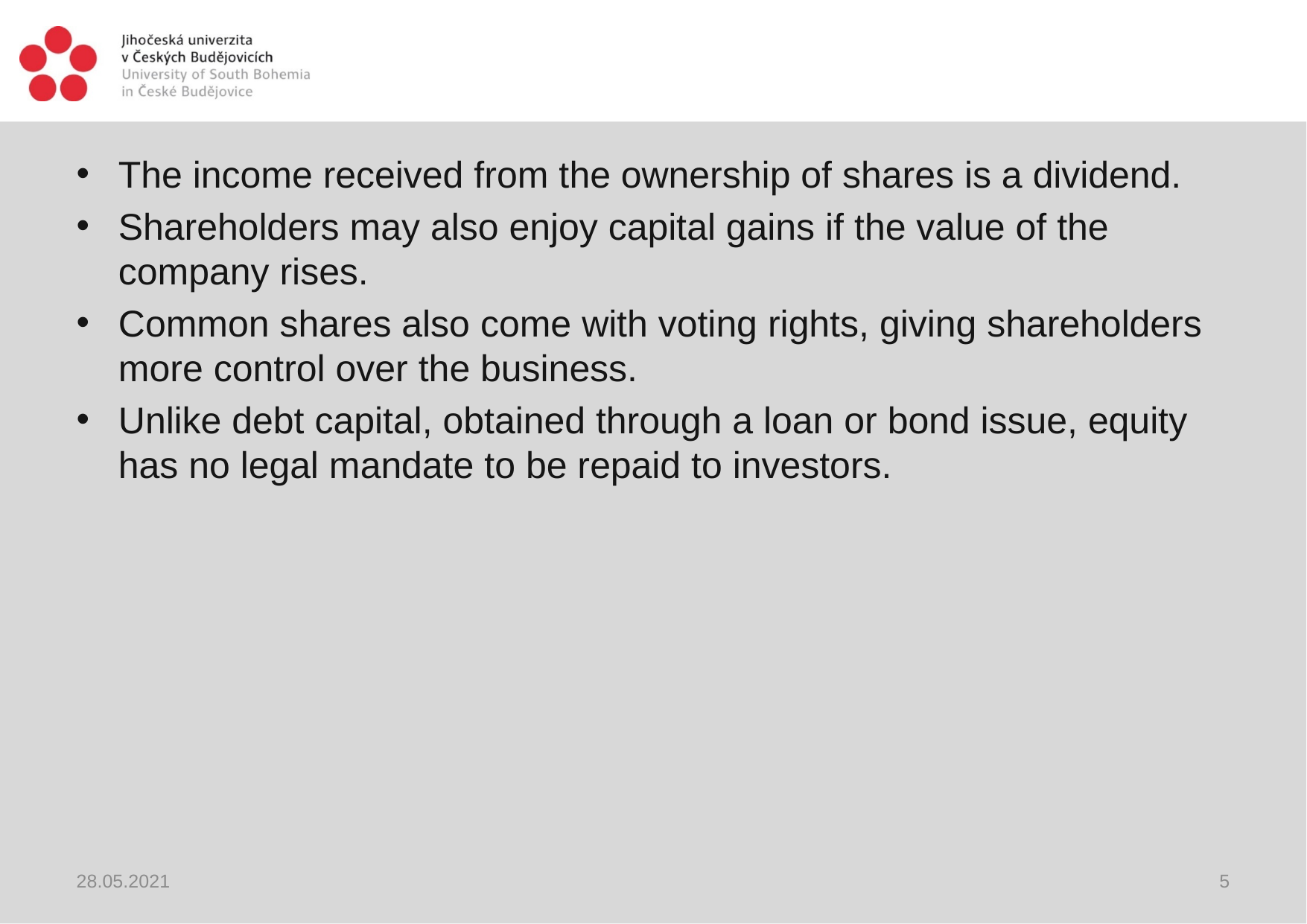

#
The income received from the ownership of shares is a dividend.
Shareholders may also enjoy capital gains if the value of the company rises.
Common shares also come with voting rights, giving shareholders more control over the business.
Unlike debt capital, obtained through a loan or bond issue, equity has no legal mandate to be repaid to investors.
28.05.2021
5